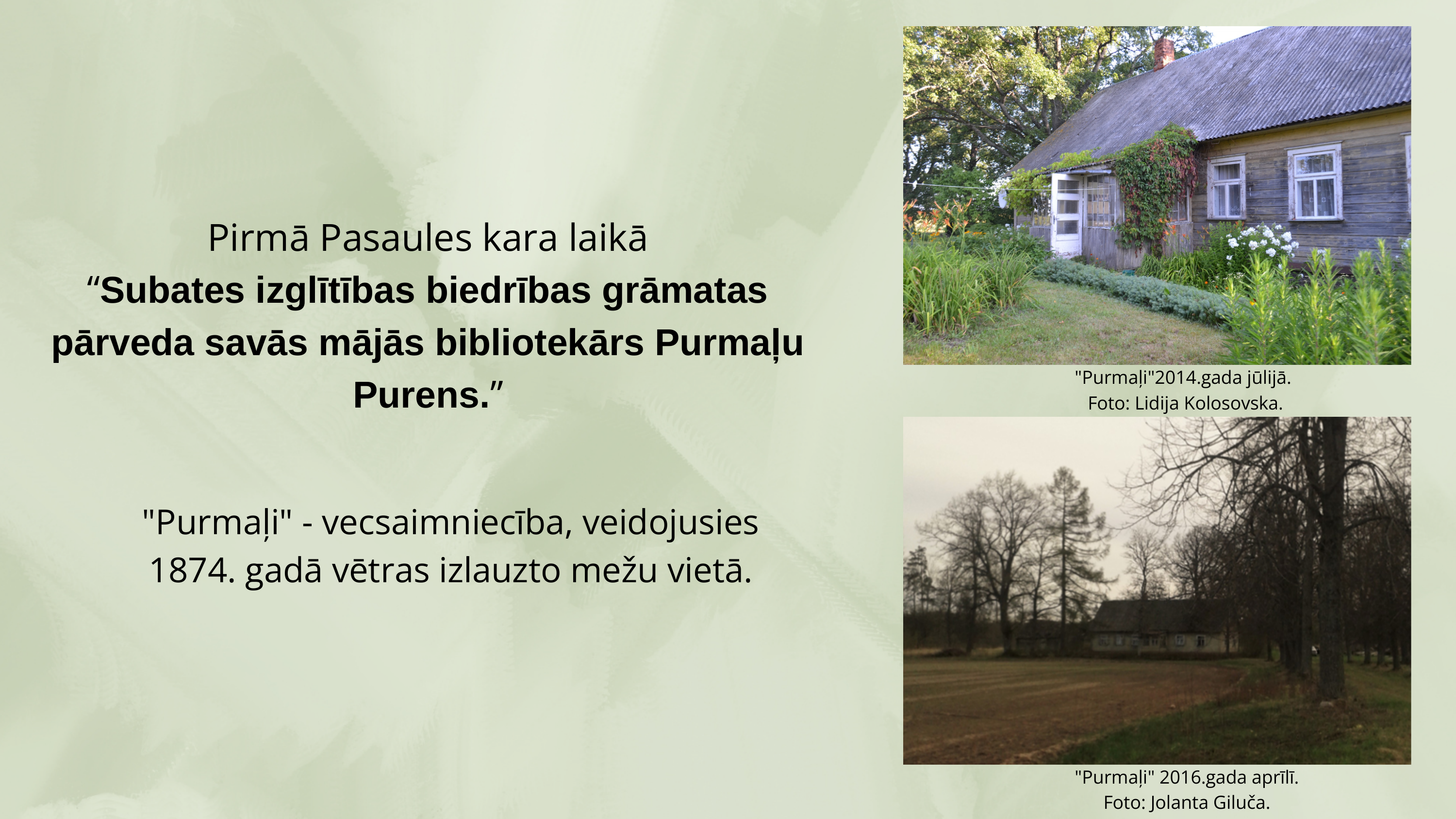

Pirmā Pasaules kara laikā
“Subates izglītības biedrības grāmatas pārveda savās mājās bibliotekārs Purmaļu Purens.”

"Purmaļi"2014.gada jūlijā.
Foto: Lidija Kolosovska.

"Purmaļi" - vecsaimniecība, veidojusies 1874. gadā vētras izlauzto mežu vietā.

"Purmaļi" 2016.gada aprīlī.
Foto: Jolanta Giluča.